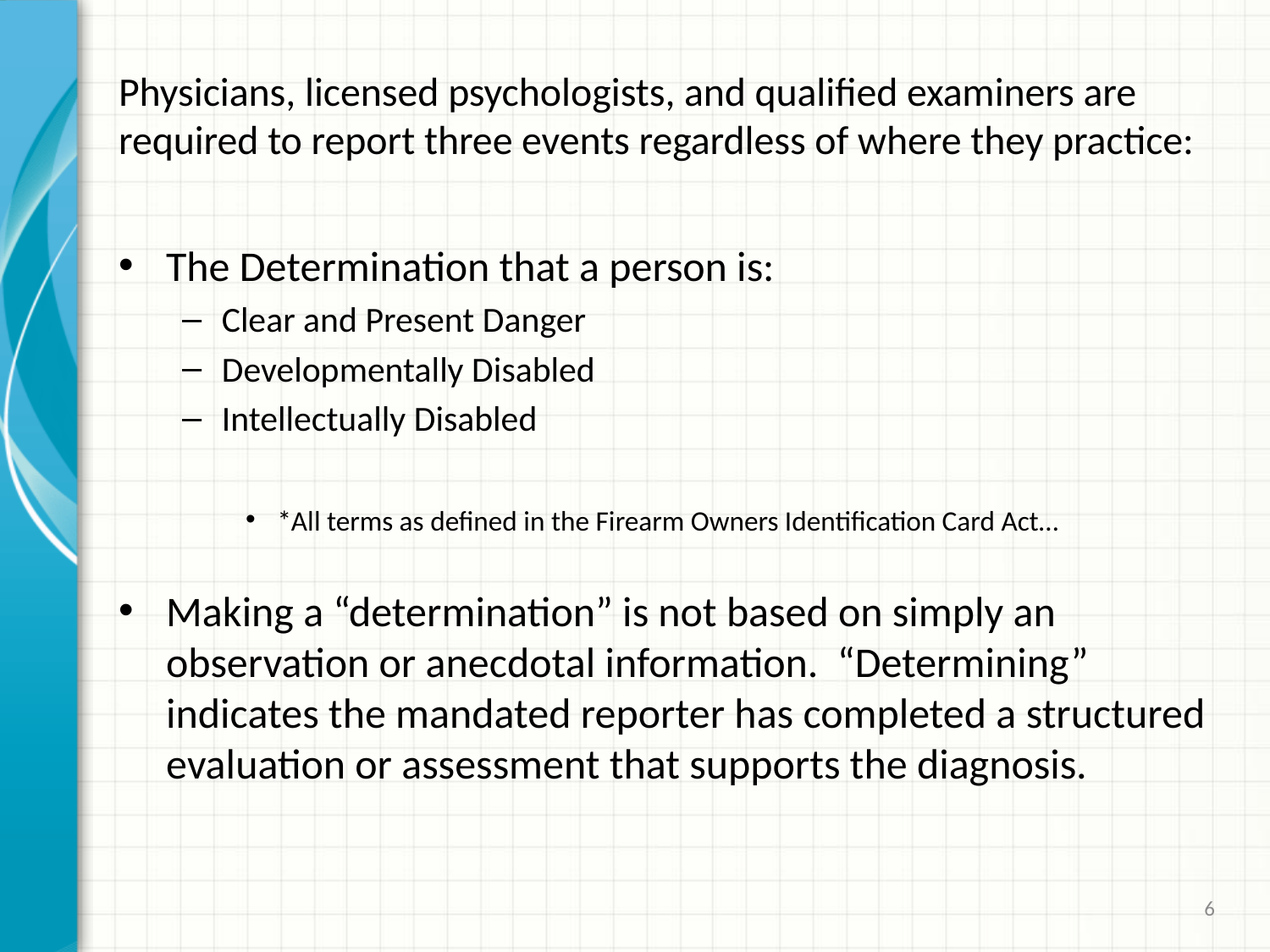

# Physicians, licensed psychologists, and qualified examiners are required to report three events regardless of where they practice:
The Determination that a person is:
Clear and Present Danger
Developmentally Disabled
Intellectually Disabled

*All terms as defined in the Firearm Owners Identification Card Act…

Making a “determination” is not based on simply an  observation or anecdotal information.  “Determining”  indicates the mandated reporter has completed a structured evaluation or assessment that supports the diagnosis.
6